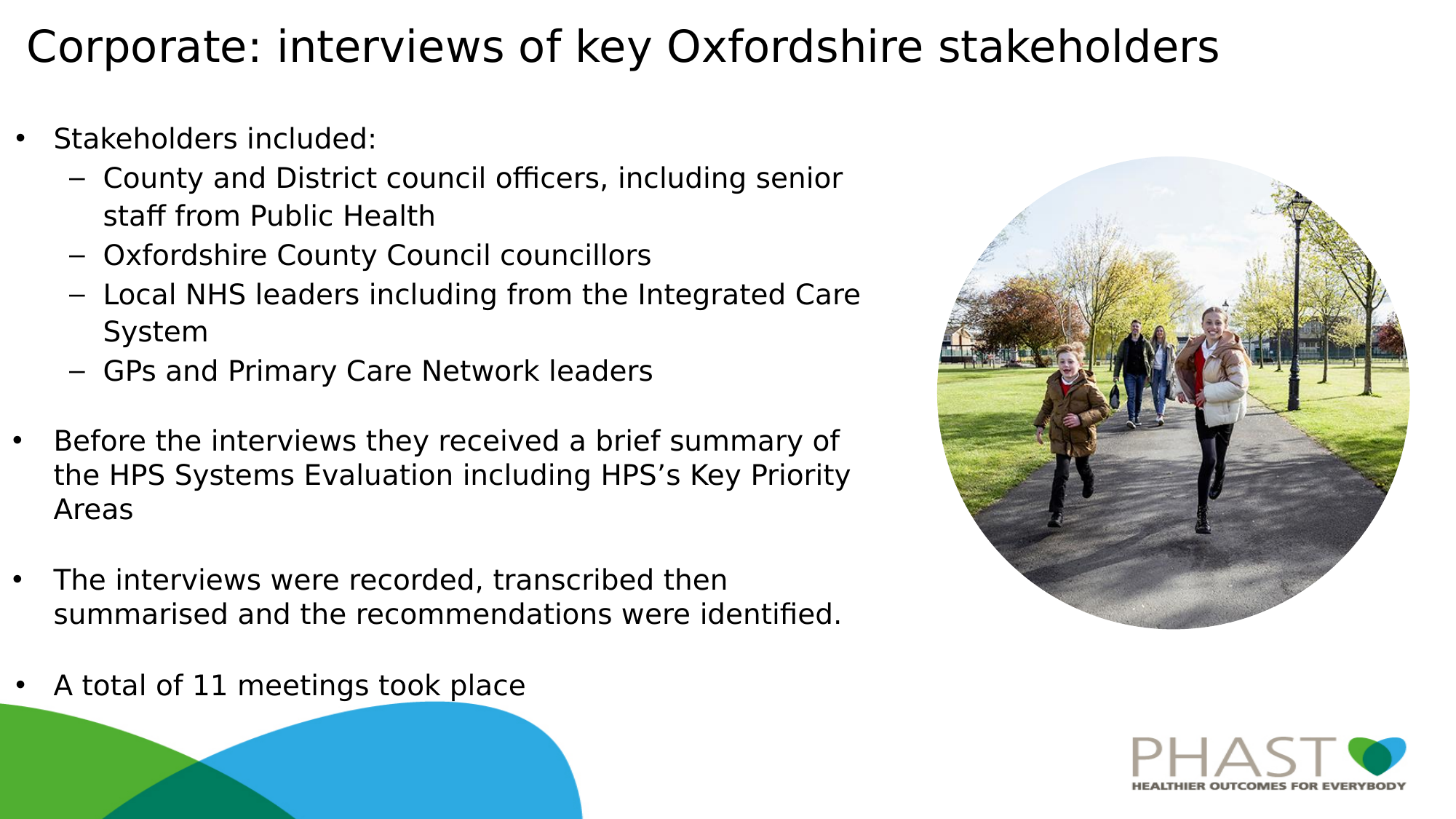

# Corporate: interviews of key Oxfordshire stakeholders

Stakeholders included:
County and District council officers, including senior staff from Public Health
Oxfordshire County Council councillors
Local NHS leaders including from the Integrated Care System
GPs and Primary Care Network leaders

Before the interviews they received a brief summary of the HPS Systems Evaluation including HPS’s Key Priority Areas

The interviews were recorded, transcribed then summarised and the recommendations were identified.

A total of 11 meetings took place